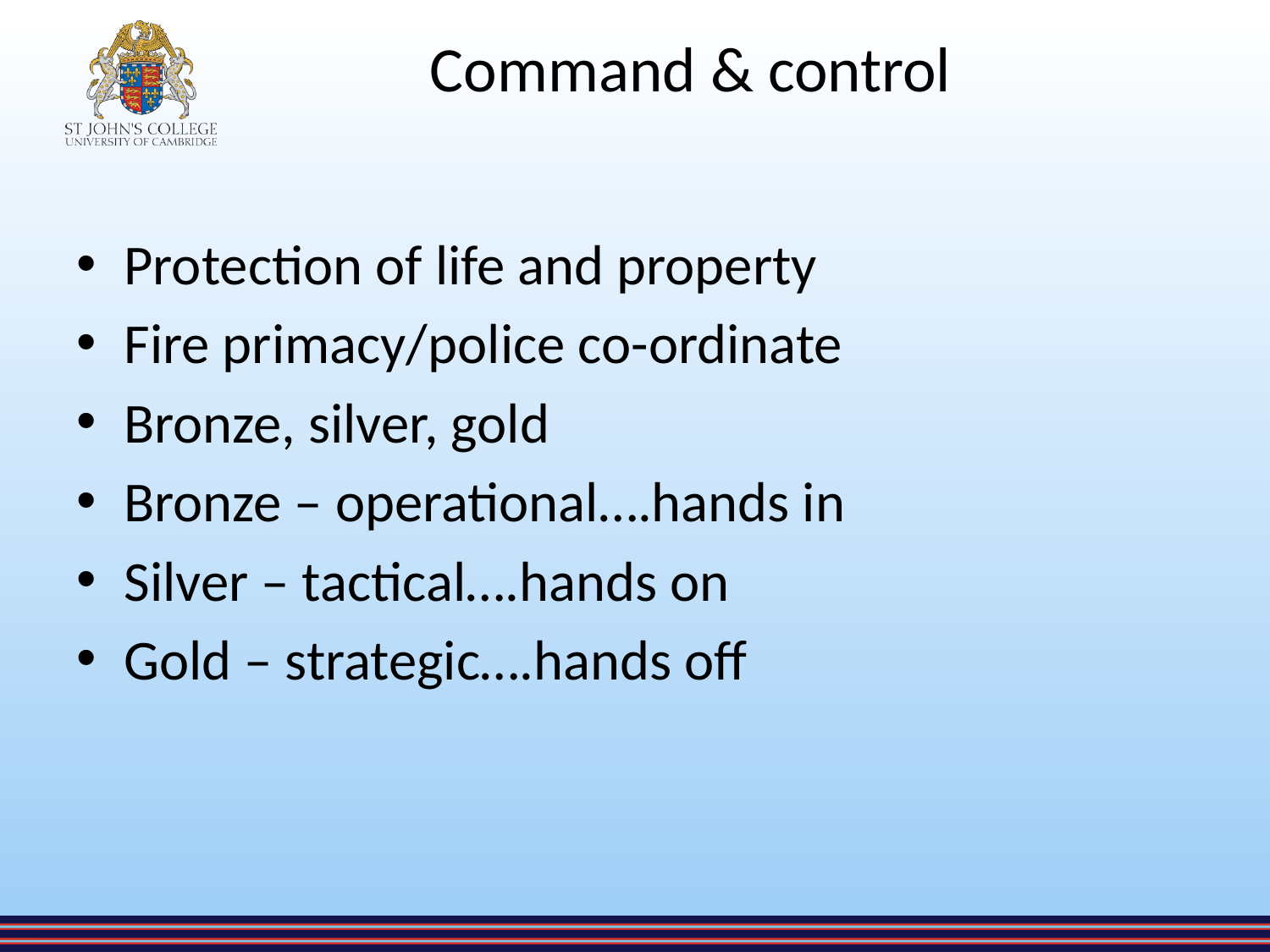

# Command & control
Protection of life and property
Fire primacy/police co-ordinate
Bronze, silver, gold
Bronze – operational….hands in
Silver – tactical….hands on
Gold – strategic….hands off